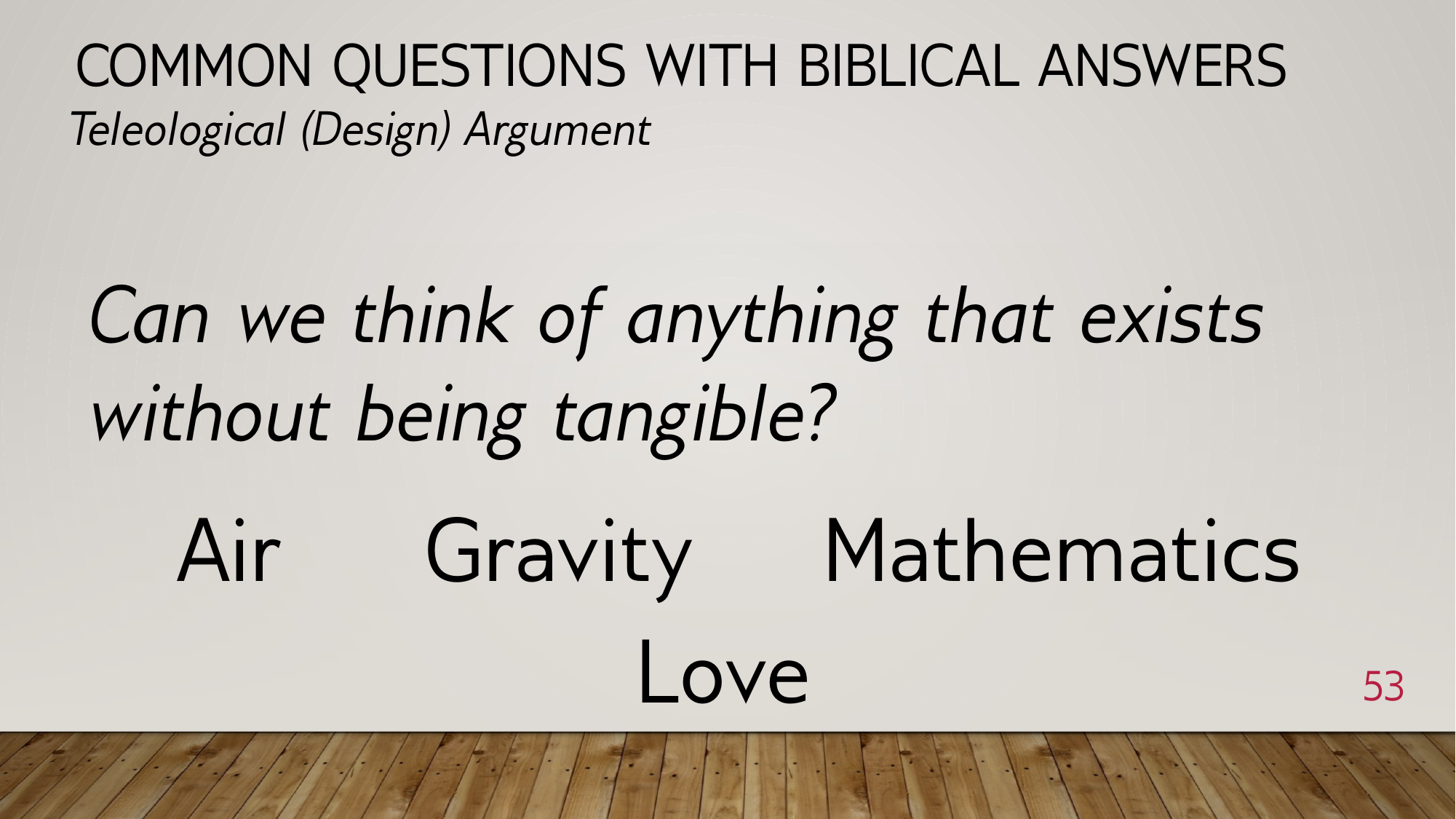

# Common Questions with Biblical Answers
Teleological (Design) Argument
Can we think of anything that exists without being tangible?
Gravity
Air
Mathematics
Love
53